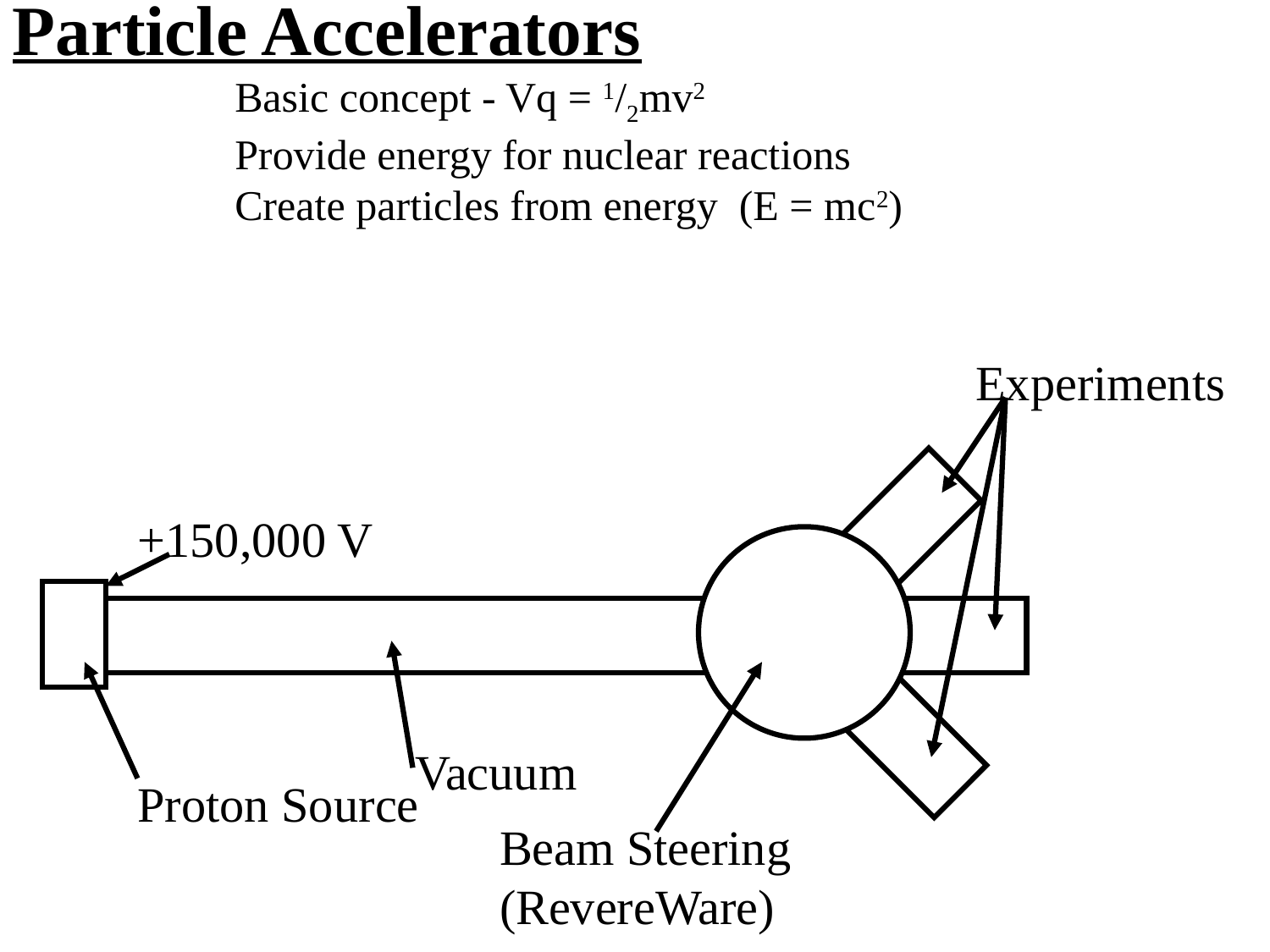

Particle Accelerators
Basic concept - Vq = 1/2mv2
Provide energy for nuclear reactions
Create particles from energy  (E = mc2)
Experiments

+150,000 V

Vacuum
Proton Source
Beam Steering
(RevereWare)